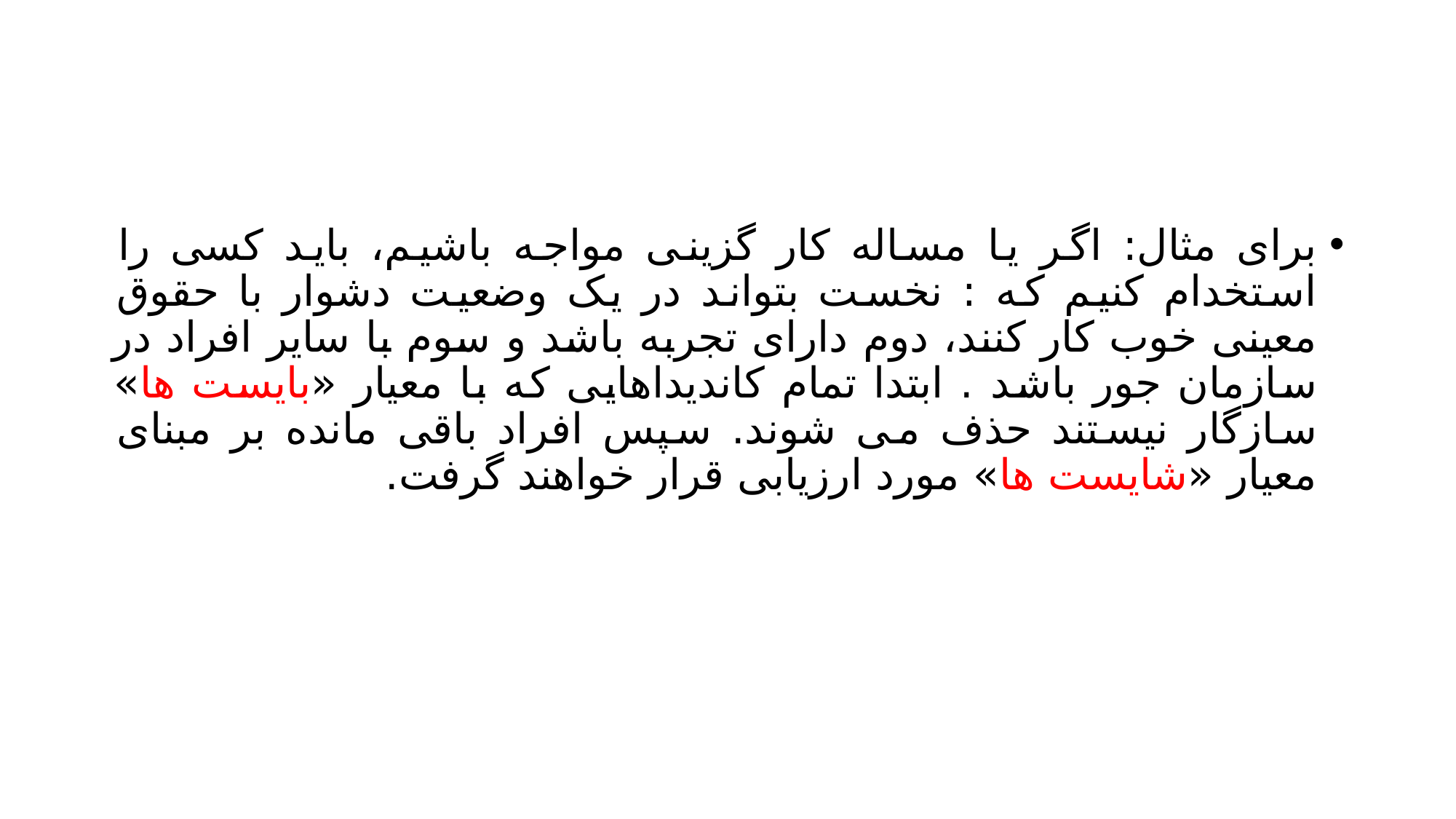

#
برای مثال: اگر یا مساله کار گزینی مواجه باشیم، باید کسی را استخدام کنیم که : نخست بتواند در یک وضعیت دشوار با حقوق معینی خوب کار کنند، دوم دارای تجربه باشد و سوم با سایر افراد در سازمان جور باشد . ابتدا تمام کاندیداهایی که با معیار «بایست ها» سازگار نیستند حذف می شوند. سپس افراد باقی مانده بر مبنای معیار «شایست ها» مورد ارزیابی قرار خواهند گرفت.